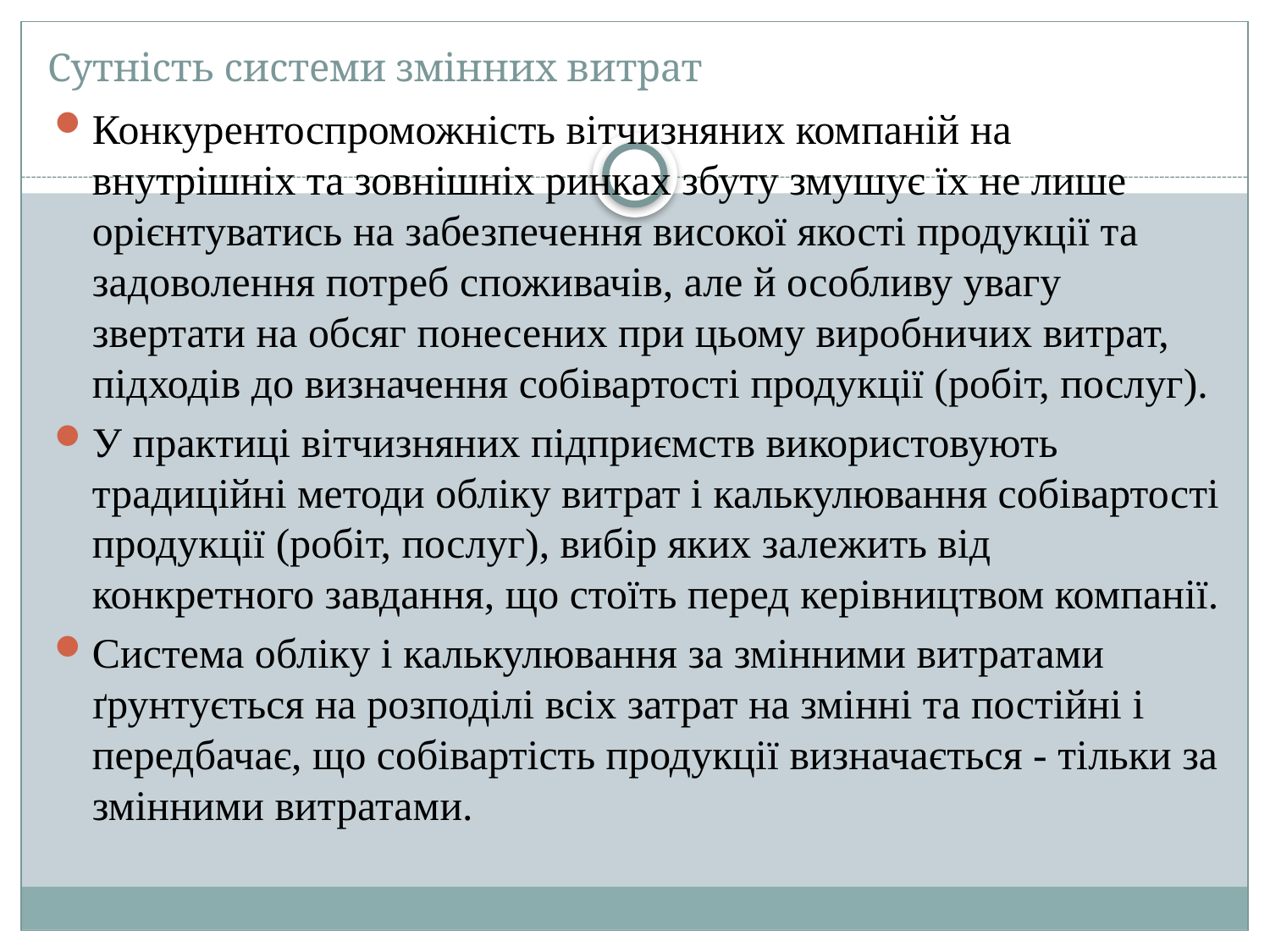

# Сутність системи змінних витрат
Конкурентоспроможність вітчизняних компаній на внутрішніх та зовнішніх ринках збуту змушує їх не лише орієнтуватись на забезпечення високої якості продукції та задоволення потреб споживачів, але й особливу увагу звертати на обсяг понесених при цьому виробничих витрат, підходів до визначення собівартості продукції (робіт, послуг).
У практиці вітчизняних підприємств використовують традиційні методи обліку витрат і калькулювання собівартості продукції (робіт, послуг), вибір яких залежить від конкретного завдання, що стоїть перед керівництвом компанії.
Система обліку і калькулювання за змінними витратами ґрунтується на розподілі всіх затрат на змінні та постійні і передбачає, що собівартість продукції визначається - тільки за змінними витратами.